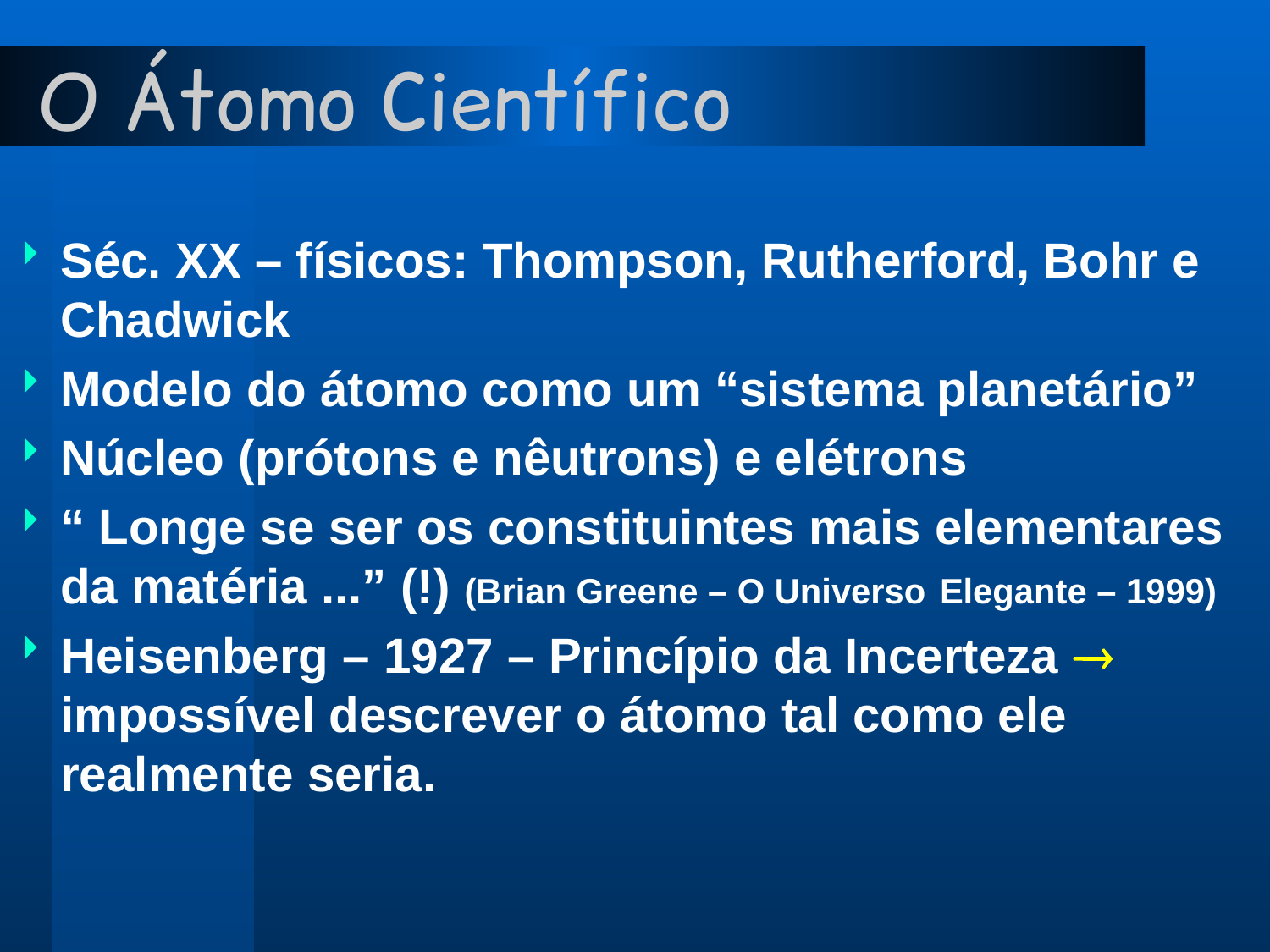

# O Átomo Científico
Séc. XX – físicos: Thompson, Rutherford, Bohr e Chadwick
Modelo do átomo como um “sistema planetário”
Núcleo (prótons e nêutrons) e elétrons
“ Longe se ser os constituintes mais elementares da matéria ...” (!) (Brian Greene – O Universo Elegante – 1999)
Heisenberg – 1927 – Princípio da Incerteza → impossível descrever o átomo tal como ele realmente seria.